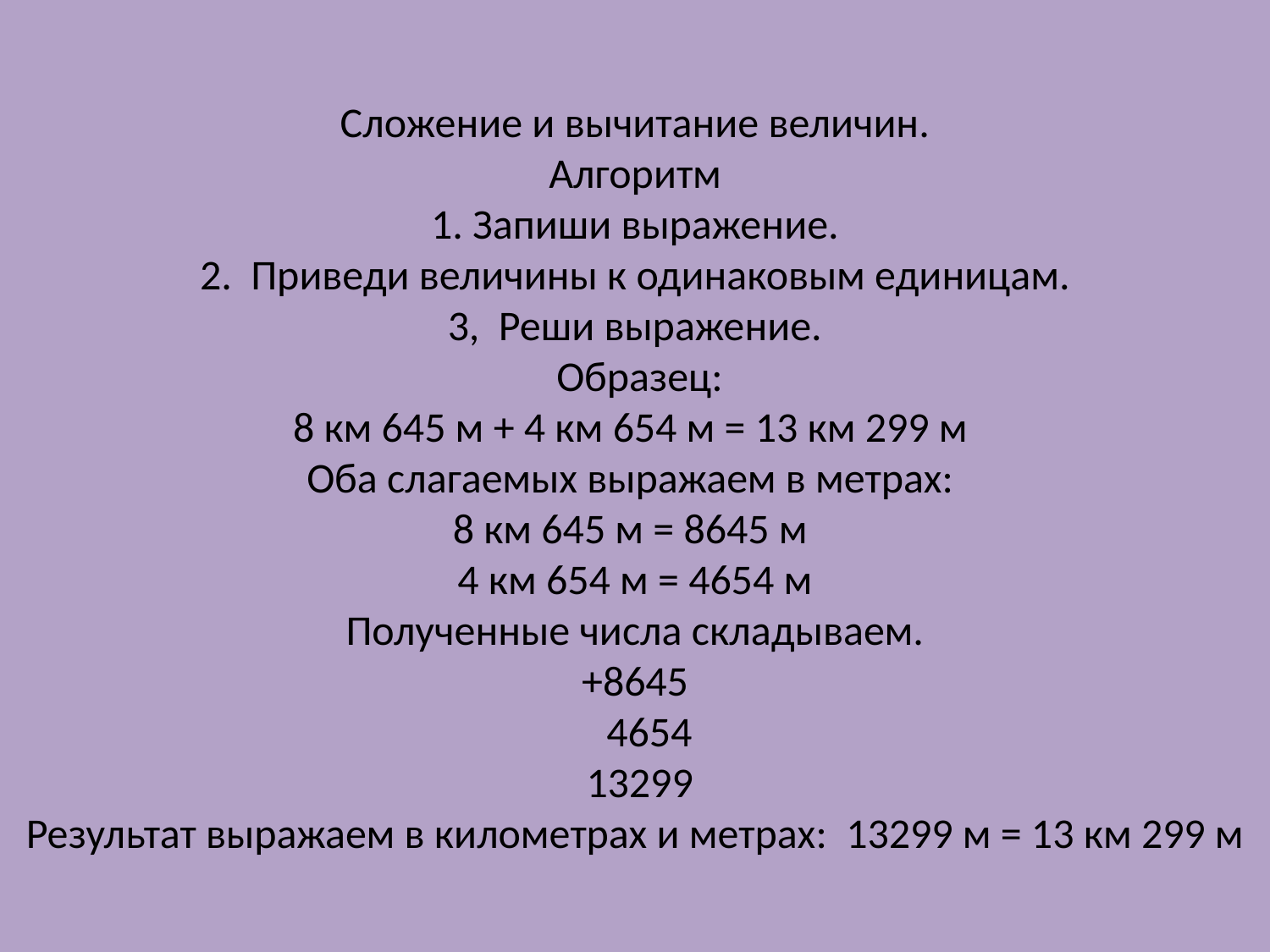

# Сложение и вычитание величин. Алгоритм 1. Запиши выражение. 2.  Приведи величины к одинаковым единицам. 3,  Реши выражение. Образец: 8 км 645 м + 4 км 654 м = 13 км 299 м Оба слагаемых выражаем в метрах: 8 км 645 м = 8645 м 4 км 654 м = 4654 м Полученные числа складываем. +8645 4654 13299 Результат выражаем в километрах и метрах:  13299 м = 13 км 299 м